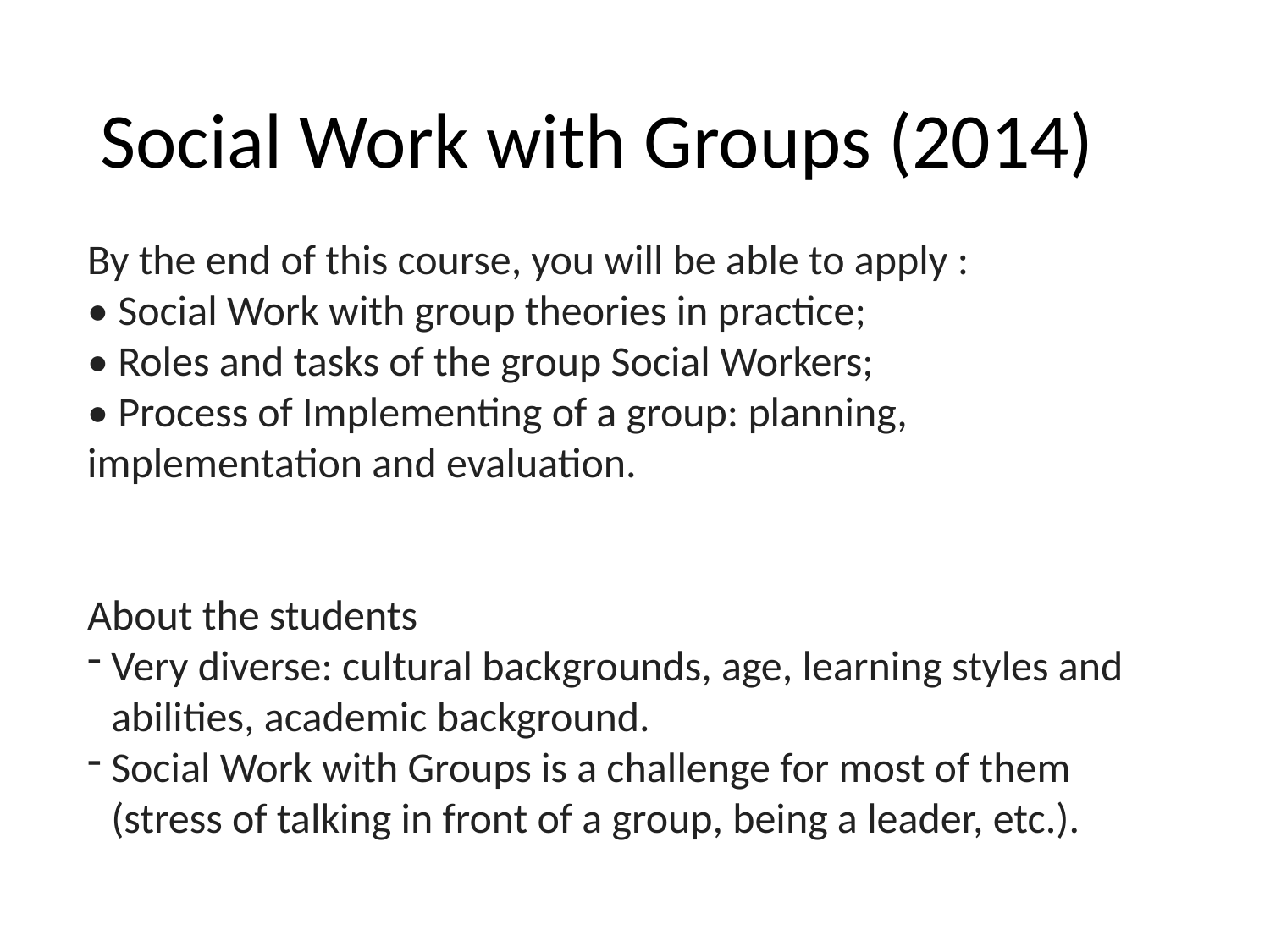

# Social Work with Groups (2014)
By the end of this course, you will be able to apply :
• Social Work with group theories in practice;
• Roles and tasks of the group Social Workers;
• Process of Implementing of a group: planning, implementation and evaluation.

About the students
Very diverse: cultural backgrounds, age, learning styles and abilities, academic background.
Social Work with Groups is a challenge for most of them (stress of talking in front of a group, being a leader, etc.).